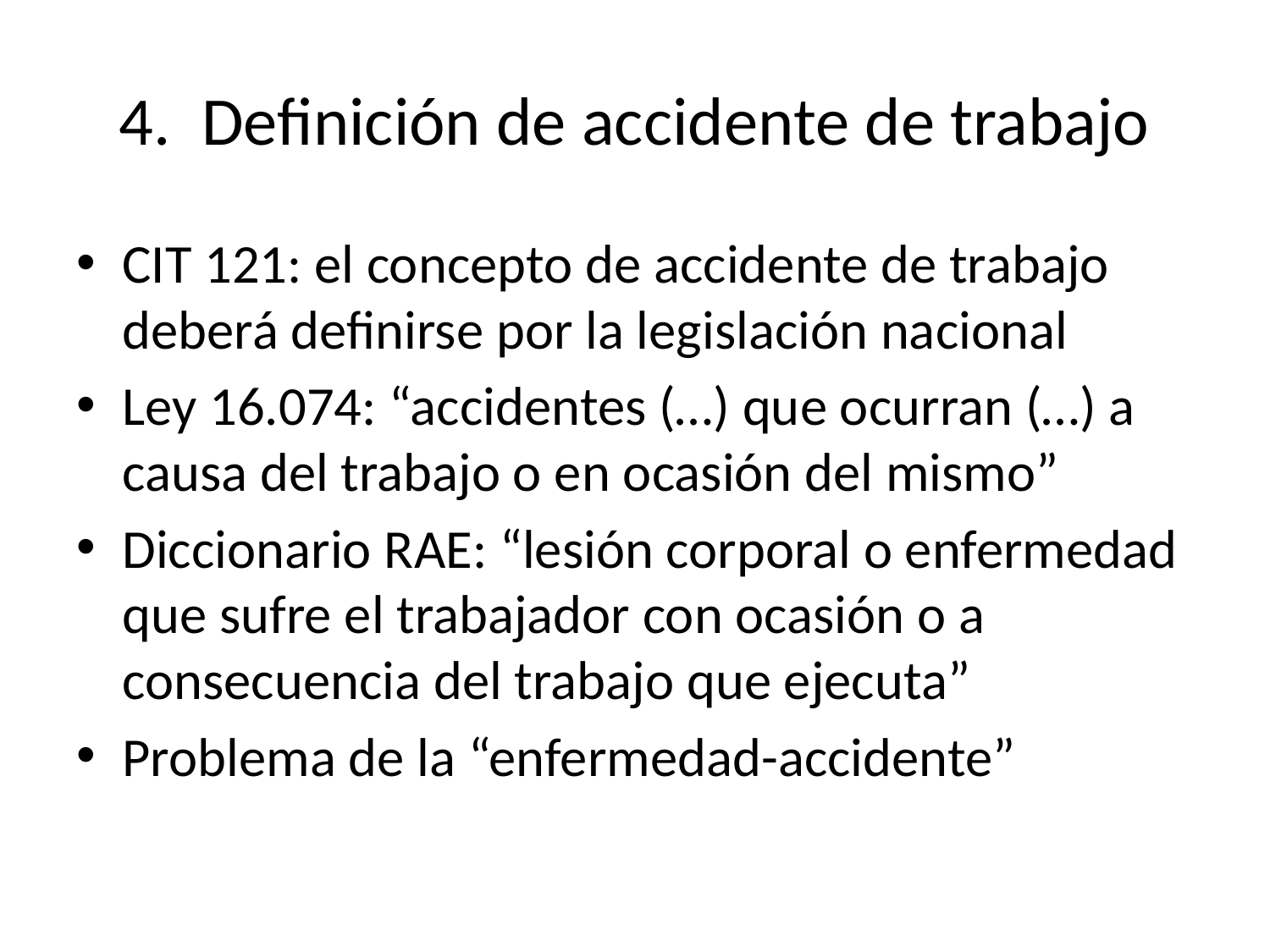

# 4.  Definición de accidente de trabajo
CIT 121: el concepto de accidente de trabajo deberá definirse por la legislación nacional
Ley 16.074: “accidentes (…) que ocurran (…) a causa del trabajo o en ocasión del mismo”
Diccionario RAE: “lesión corporal o enfermedad que sufre el trabajador con ocasión o a consecuencia del trabajo que ejecuta”
Problema de la “enfermedad-accidente”